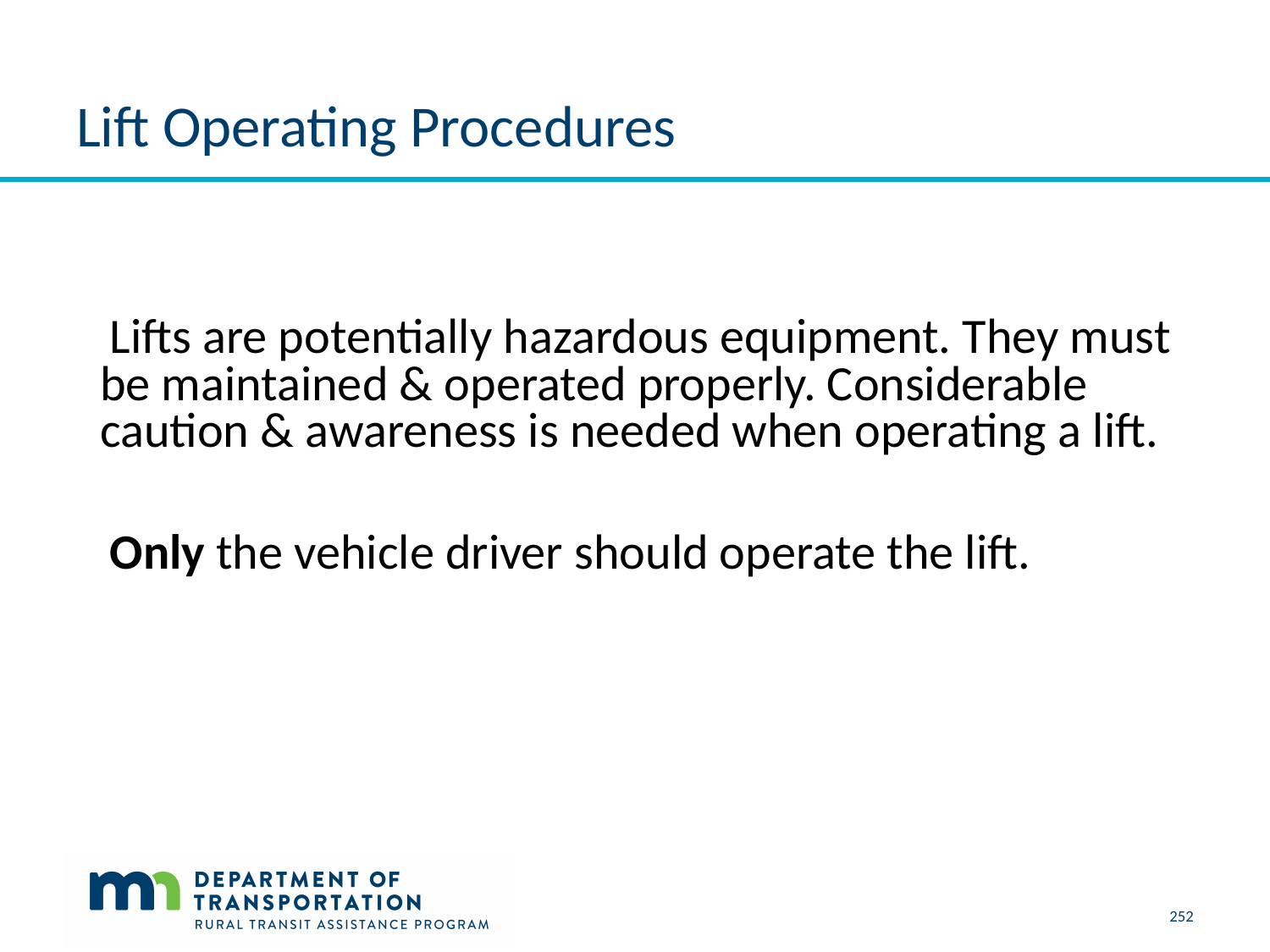

# Lift Operating Procedures

   Lifts are potentially hazardous equipment. They must be maintained & operated properly. Considerable caution & awareness is needed when operating a lift.

   Only the vehicle driver should operate the lift.
252